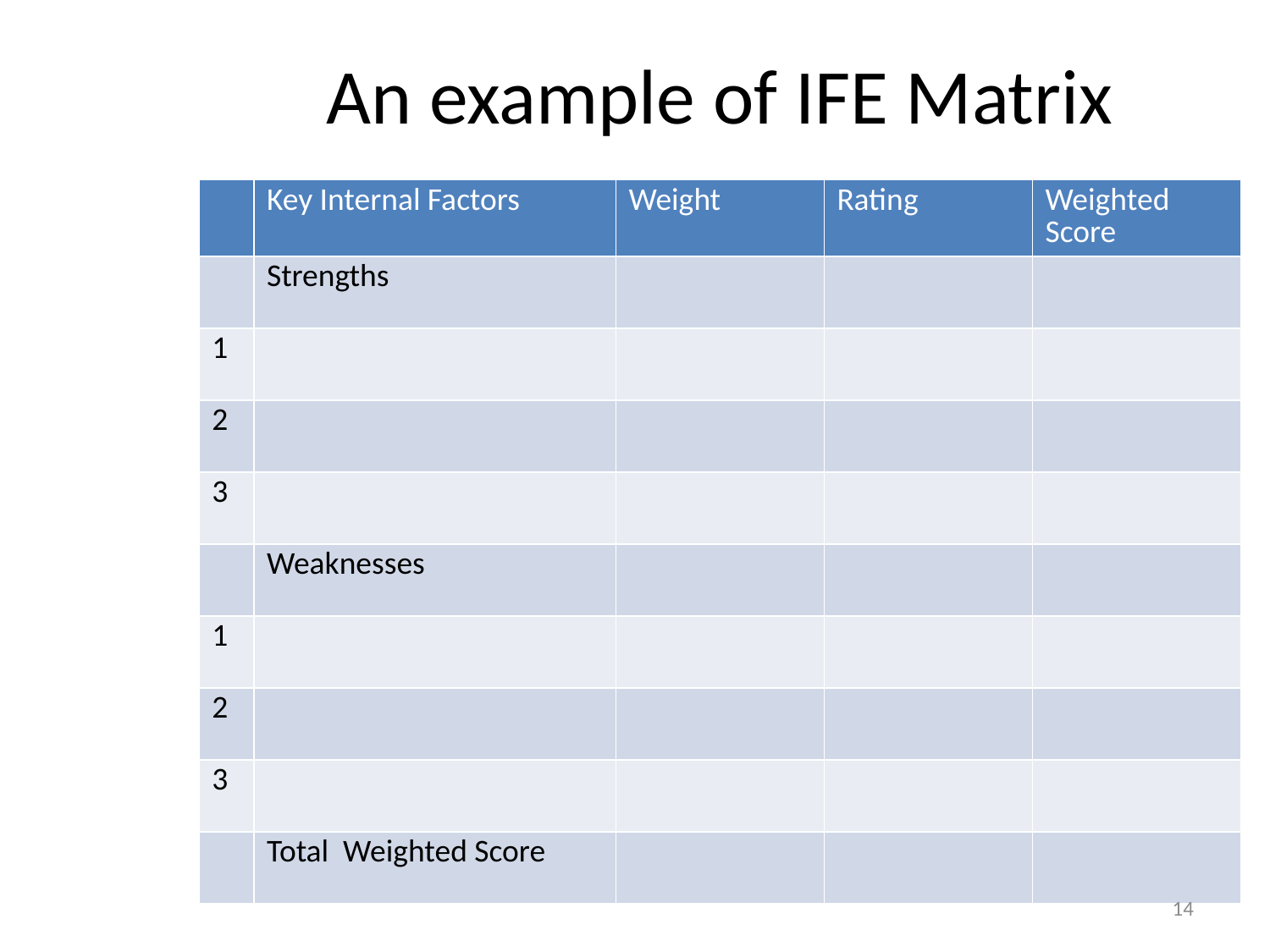

# An example of IFE Matrix
|  | Key Internal Factors | Weight | Rating | Weighted Score |
| --- | --- | --- | --- | --- |
|  | Strengths |  |  |  |
| 1 |  |  |  |  |
| 2 |  |  |  |  |
| 3 |  |  |  |  |
|  | Weaknesses |  |  |  |
| 1 |  |  |  |  |
| 2 |  |  |  |  |
| 3 |  |  |  |  |
|  | Total Weighted Score |  |  |  |
14